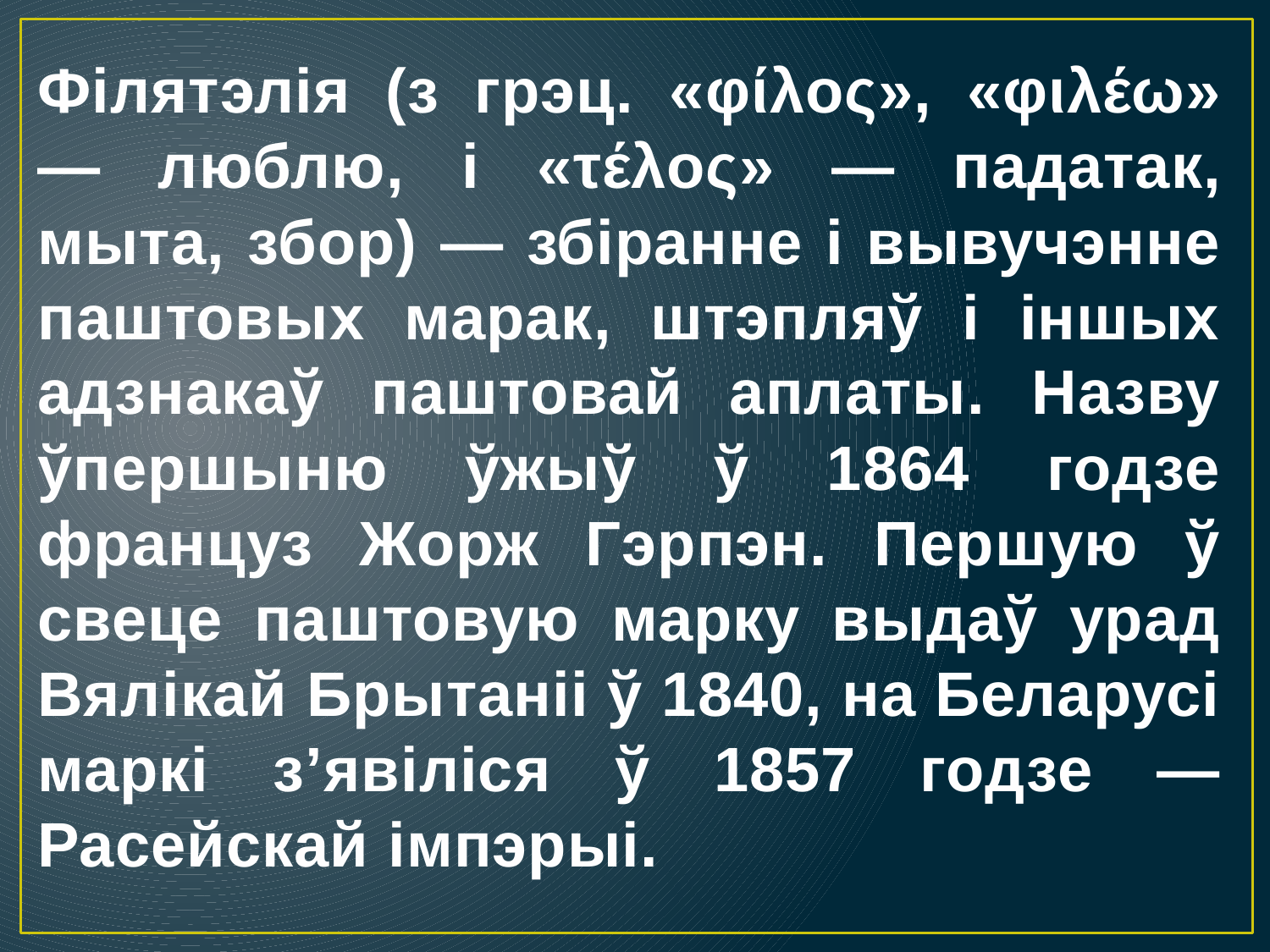

# Філятэлія (з грэц. «φίλος», «φιλέω» — люблю, і «τέλος» — падатак, мыта, збор) — збіранне і вывучэнне паштовых марак, штэпляў і іншых адзнакаў паштовай аплаты. Назву ўпершыню ўжыў ў 1864 годзе француз Жорж Гэрпэн. Першую ў свеце паштовую марку выдаў урад Вялікай Брытаніі ў 1840, на Беларусі маркі з’явіліся ў 1857 годзе — Расейскай імпэрыі.